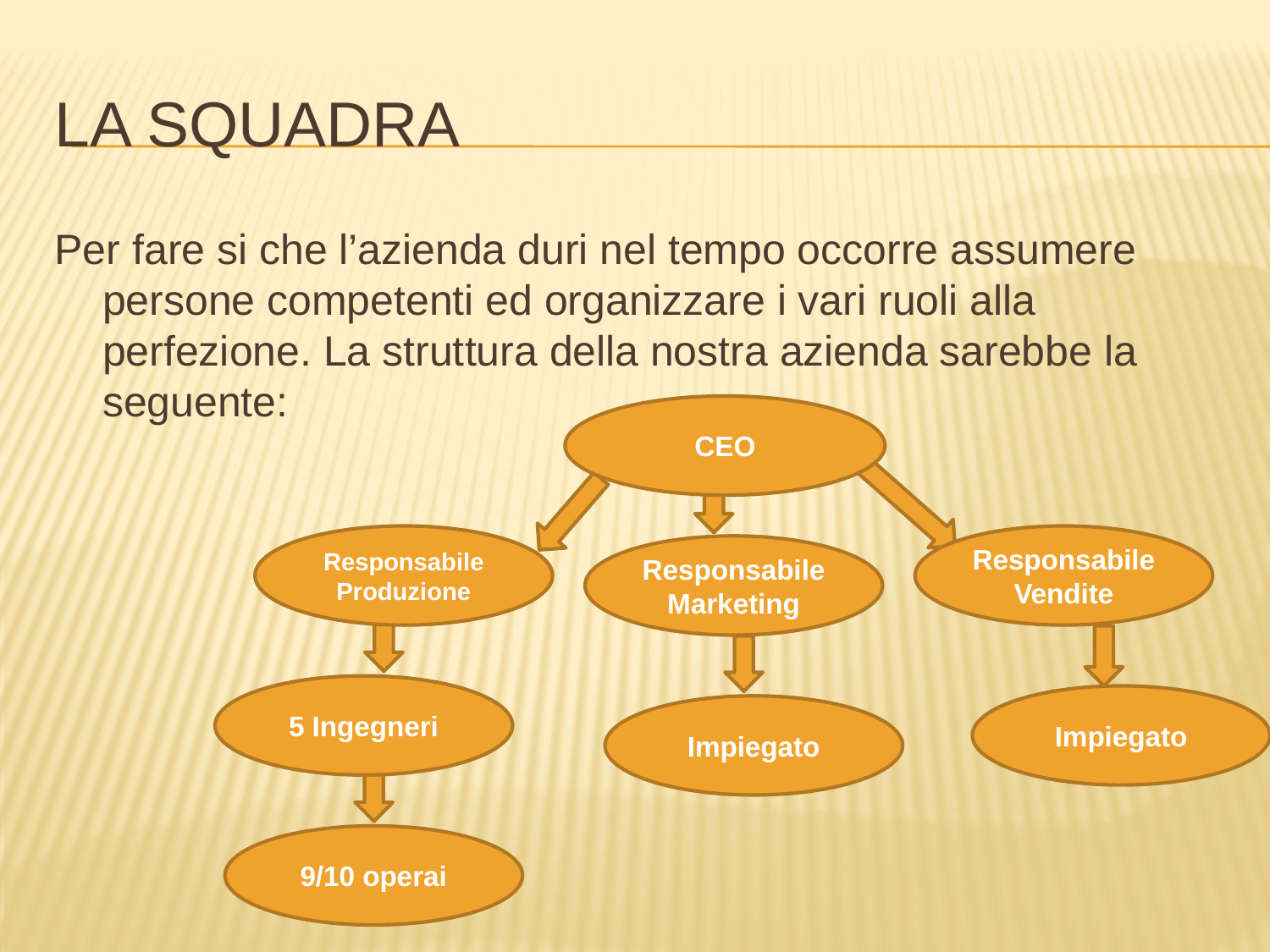

# La squadra
Per fare si che l’azienda duri nel tempo occorre assumere persone competenti ed organizzare i vari ruoli alla perfezione. La struttura della nostra azienda sarebbe la seguente:
CEO

Responsabile Produzione
Responsabile
Vendite
Responsabile
Marketing

5 Ingegneri
Impiegato
Impiegato

9/10 operai